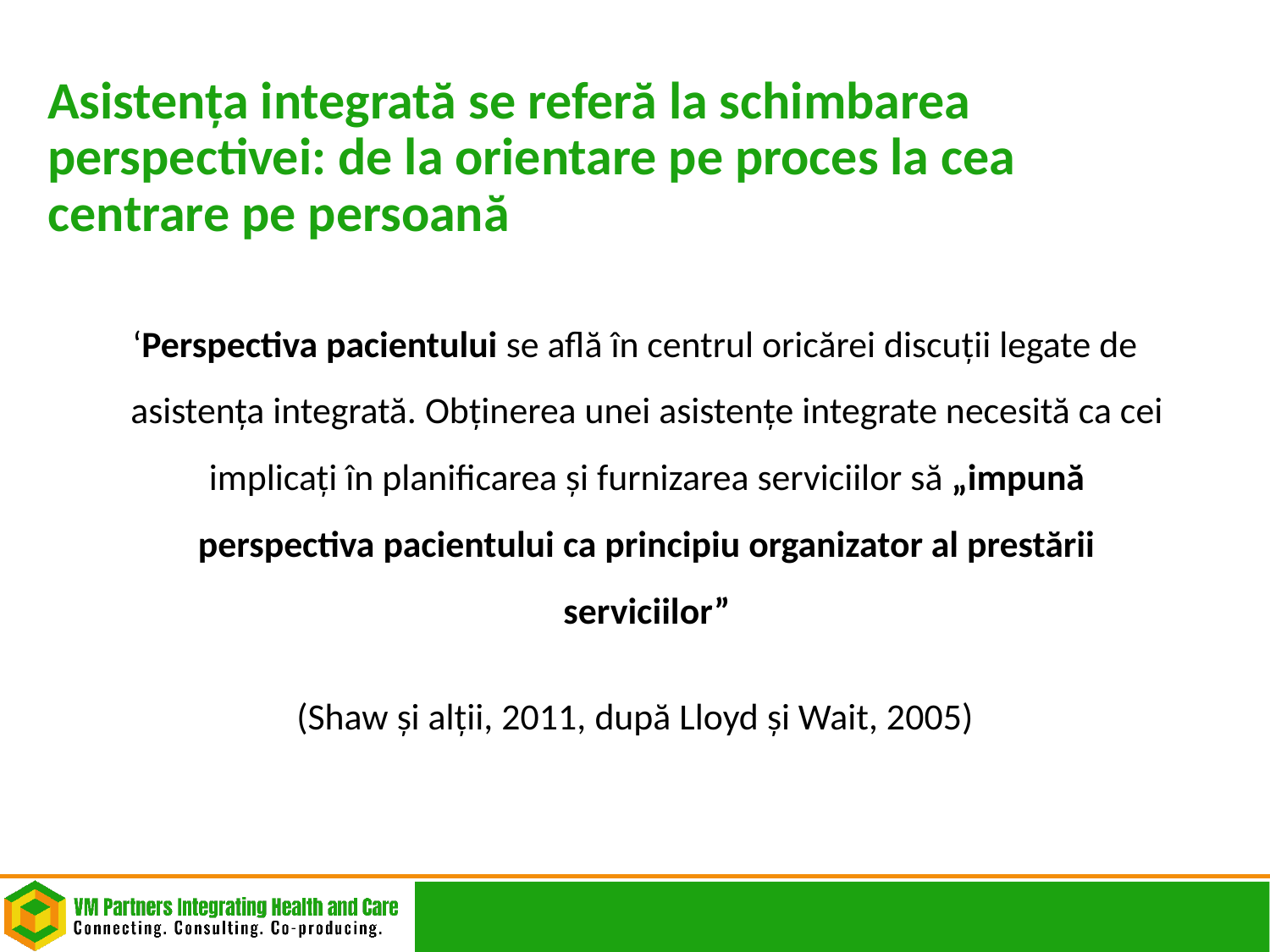

# Asistența integrată se referă la schimbarea perspectivei: de la orientare pe proces la cea centrare pe persoană

‘Perspectiva pacientului se află în centrul oricărei discuții legate de asistența integrată. Obținerea unei asistențe integrate necesită ca cei implicați în planificarea și furnizarea serviciilor să „impună perspectiva pacientului ca principiu organizator al prestării serviciilor”

(Shaw și alții, 2011, după Lloyd și Wait, 2005)